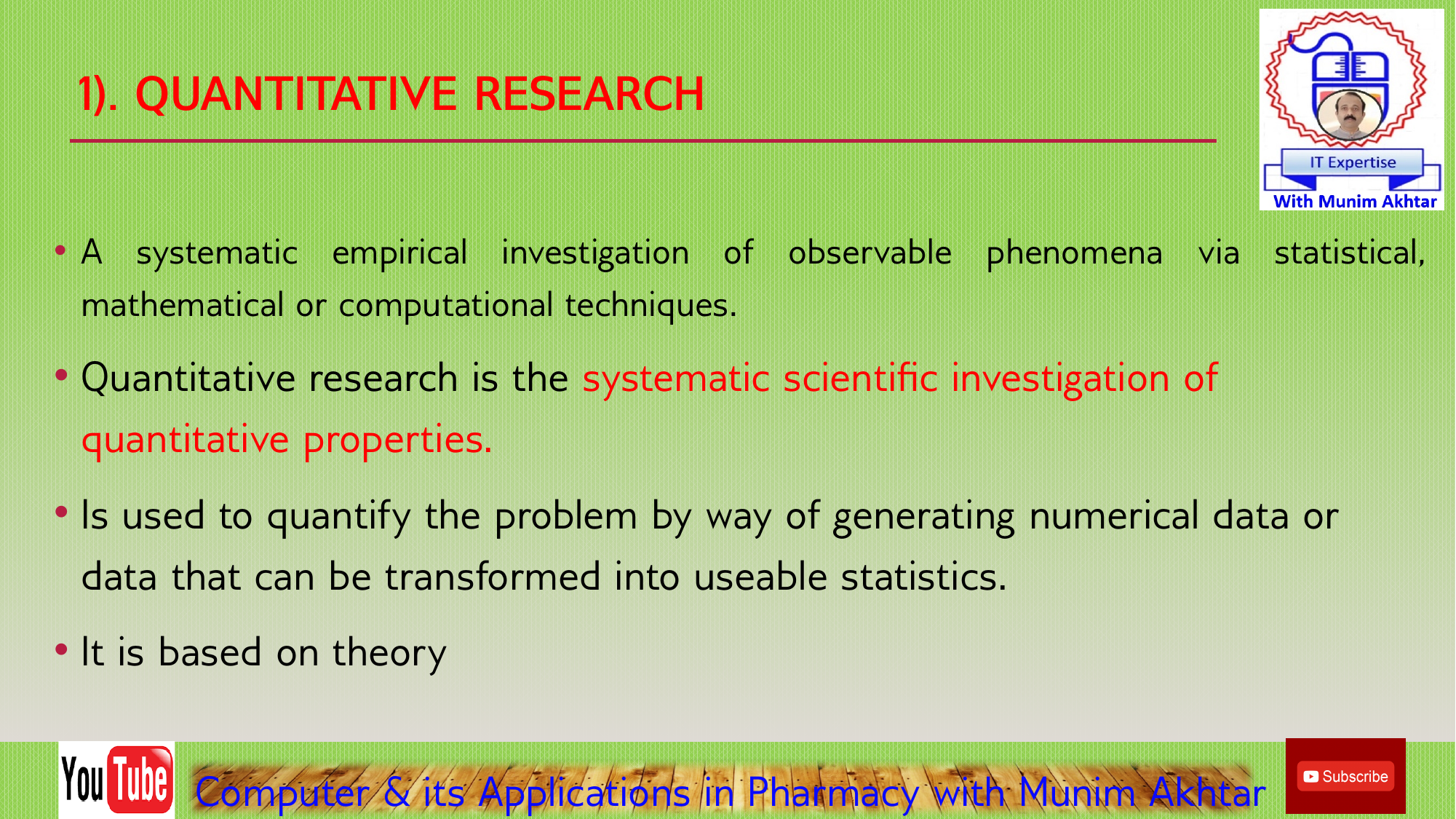

# 1). Quantitative Research
A systematic empirical investigation of observable phenomena via statistical, mathematical or computational techniques.
Quantitative research is the systematic scientific investigation of quantitative properties.
Is used to quantify the problem by way of generating numerical data or data that can be transformed into useable statistics.
It is based on theory